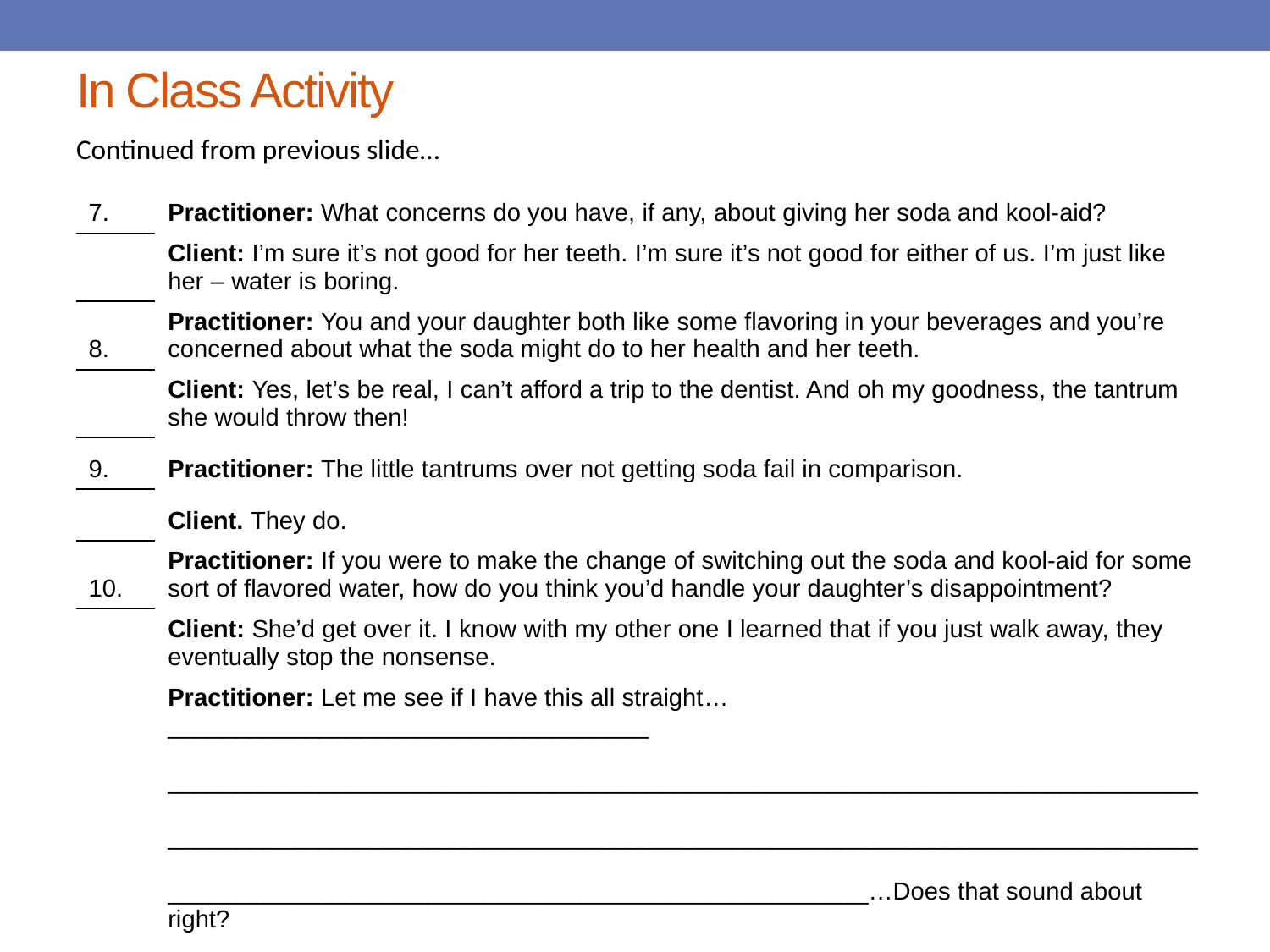

# In Class Activity
Continued from previous slide…

| 7. | Practitioner: What concerns do you have, if any, about giving her soda and kool-aid? |
| --- | --- |
|  | Client: I’m sure it’s not good for her teeth. I’m sure it’s not good for either of us. I’m just like her – water is boring. |
| 8. | Practitioner: You and your daughter both like some flavoring in your beverages and you’re concerned about what the soda might do to her health and her teeth. |
|  | Client: Yes, let’s be real, I can’t afford a trip to the dentist. And oh my goodness, the tantrum she would throw then! |
| 9. | Practitioner: The little tantrums over not getting soda fail in comparison. |
|  | Client. They do. |
| 10. | Practitioner: If you were to make the change of switching out the soda and kool-aid for some sort of flavored water, how do you think you’d handle your daughter’s disappointment? |
|  | Client: She’d get over it. I know with my other one I learned that if you just walk away, they eventually stop the nonsense. |
|  | Practitioner: Let me see if I have this all straight…\_\_\_\_\_\_\_\_\_\_\_\_\_\_\_\_\_\_\_\_\_\_\_\_\_\_\_\_\_\_\_\_\_\_\_ \_\_\_\_\_\_\_\_\_\_\_\_\_\_\_\_\_\_\_\_\_\_\_\_\_\_\_\_\_\_\_\_\_\_\_\_\_\_\_\_\_\_\_\_\_\_\_\_\_\_\_\_\_\_\_\_\_\_\_\_\_\_\_\_\_\_\_\_\_\_\_\_\_\_\_ \_\_\_\_\_\_\_\_\_\_\_\_\_\_\_\_\_\_\_\_\_\_\_\_\_\_\_\_\_\_\_\_\_\_\_\_\_\_\_\_\_\_\_\_\_\_\_\_\_\_\_\_\_\_\_\_\_\_\_\_\_\_\_\_\_\_\_\_\_\_\_\_\_\_\_ \_\_\_\_\_\_\_\_\_\_\_\_\_\_\_\_\_\_\_\_\_\_\_\_\_\_\_\_\_\_\_\_\_\_\_\_\_\_\_\_\_\_\_\_\_\_\_\_\_\_\_…Does that sound about right? |